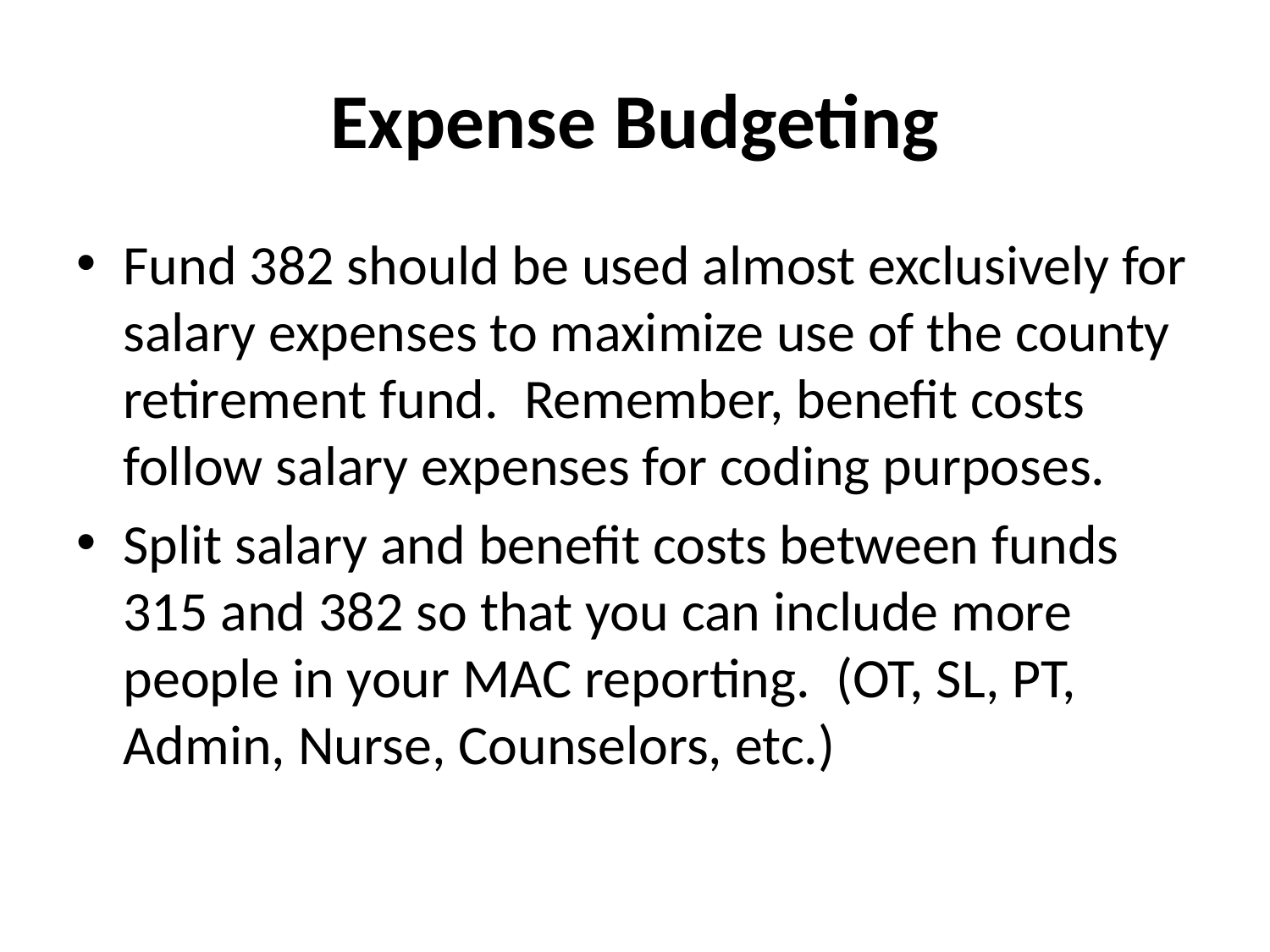

# Expense Budgeting
Fund 382 should be used almost exclusively for salary expenses to maximize use of the county retirement fund.  Remember, benefit costs follow salary expenses for coding purposes.
Split salary and benefit costs between funds 315 and 382 so that you can include more people in your MAC reporting.  (OT, SL, PT, Admin, Nurse, Counselors, etc.)